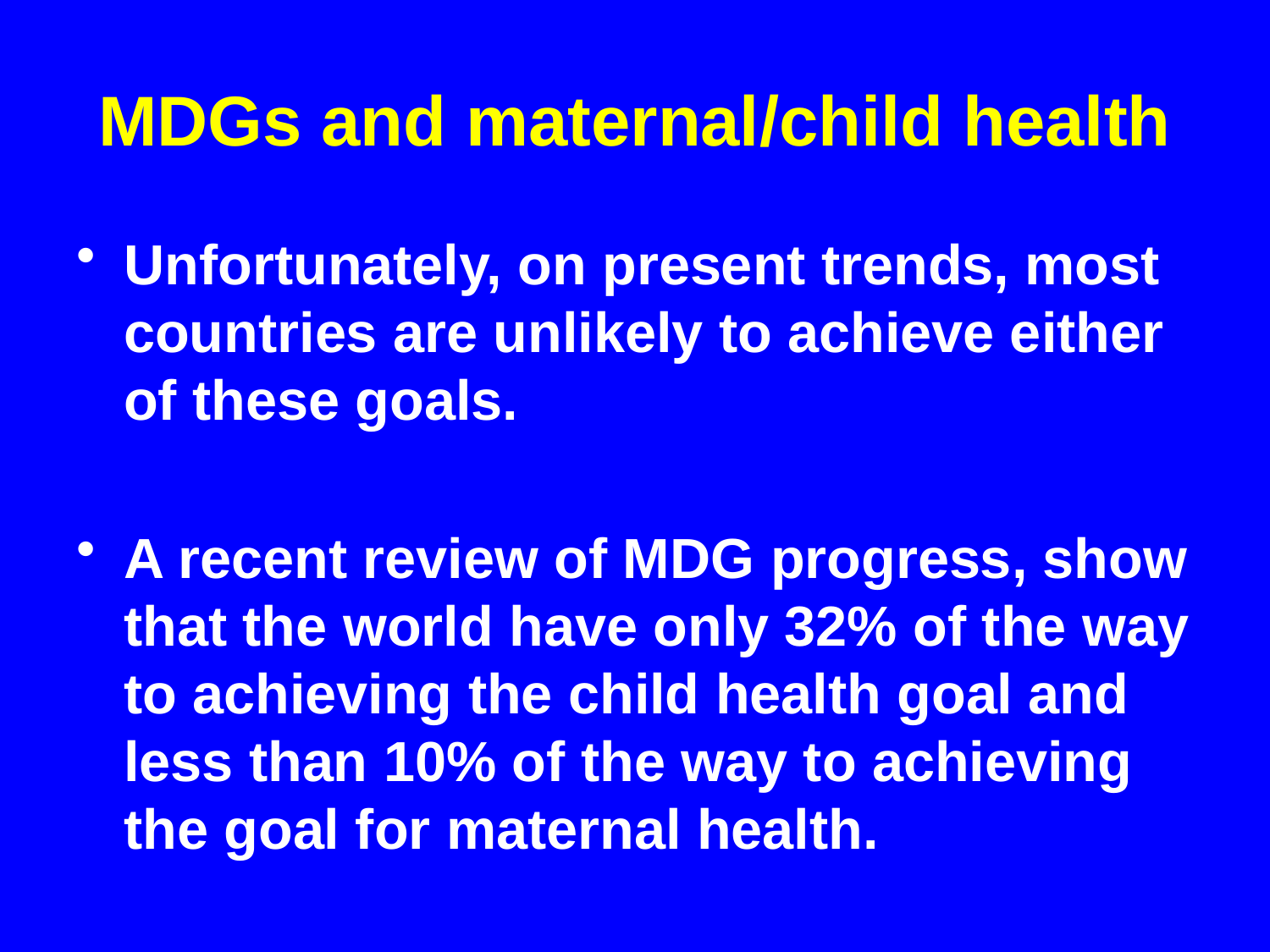

# MDGs and maternal/child health
Unfortunately, on present trends, most countries are unlikely to achieve either of these goals.

A recent review of MDG progress, show that the world have only 32% of the way to achieving the child health goal and less than 10% of the way to achieving the goal for maternal health.